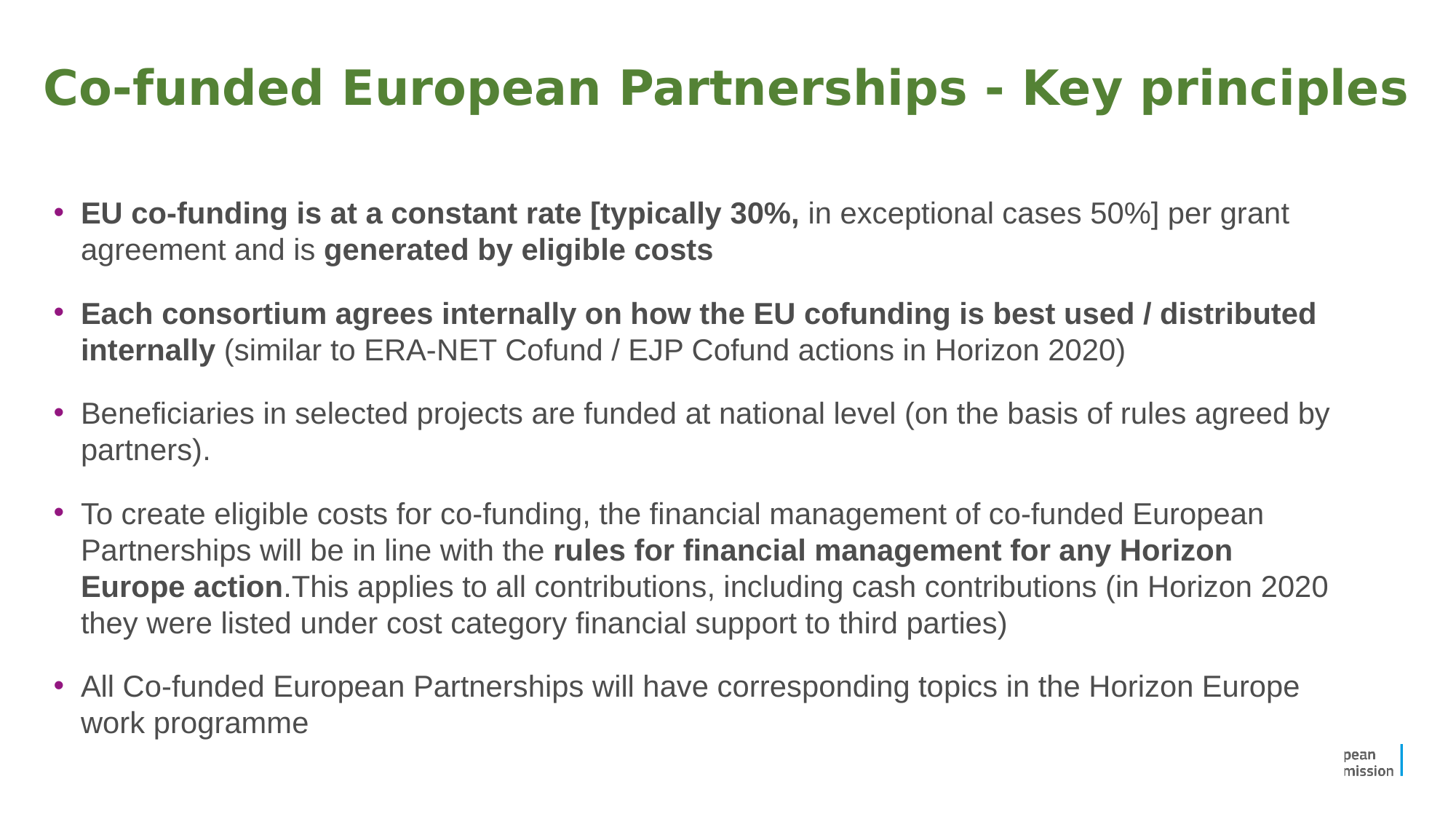

# Co-funded European Partnerships - Key principles
EU co-funding is at a constant rate [typically 30%, in exceptional cases 50%] per grant agreement and is generated by eligible costs
Each consortium agrees internally on how the EU cofunding is best used / distributed internally (similar to ERA-NET Cofund / EJP Cofund actions in Horizon 2020)
Beneficiaries in selected projects are funded at national level (on the basis of rules agreed by partners).
To create eligible costs for co-funding, the financial management of co-funded European Partnerships will be in line with the rules for financial management for any Horizon Europe action.This applies to all contributions, including cash contributions (in Horizon 2020 they were listed under cost category financial support to third parties)
All Co-funded European Partnerships will have corresponding topics in the Horizon Europe work programme